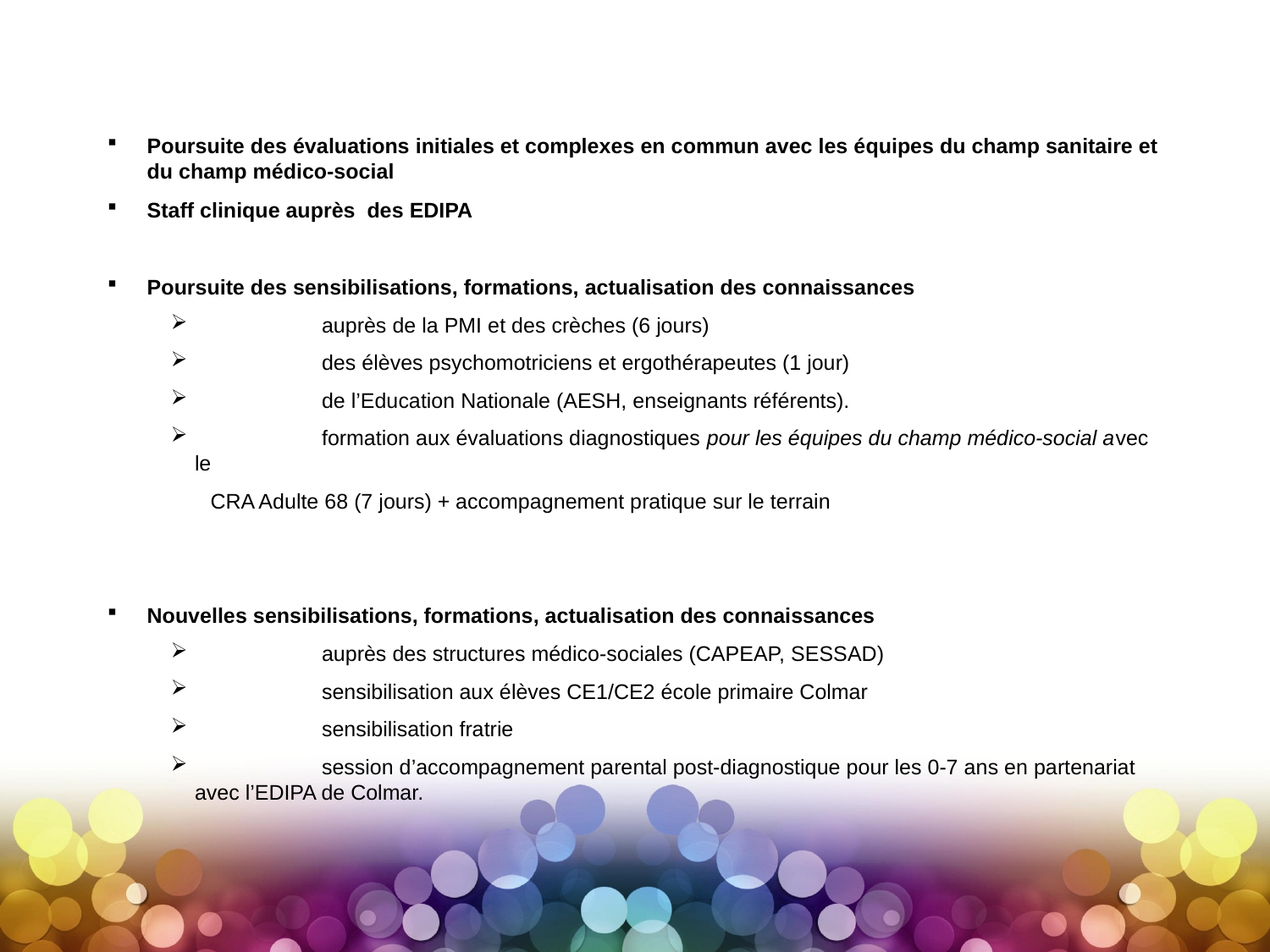

Poursuite des évaluations initiales et complexes en commun avec les équipes du champ sanitaire et du champ médico-social
Staff clinique auprès  des EDIPA

Poursuite des sensibilisations, formations, actualisation des connaissances
  	auprès de la PMI et des crèches (6 jours)
  	des élèves psychomotriciens et ergothérapeutes (1 jour)
 	de l’Education Nationale (AESH, enseignants référents).
   	formation aux évaluations diagnostiques pour les équipes du champ médico-social avec le
  	CRA Adulte 68 (7 jours) + accompagnement pratique sur le terrain

Nouvelles sensibilisations, formations, actualisation des connaissances
 	auprès des structures médico-sociales (CAPEAP, SESSAD)
 	sensibilisation aux élèves CE1/CE2 école primaire Colmar
  	sensibilisation fratrie
  	session d’accompagnement parental post-diagnostique pour les 0-7 ans en partenariat avec l’EDIPA de Colmar.